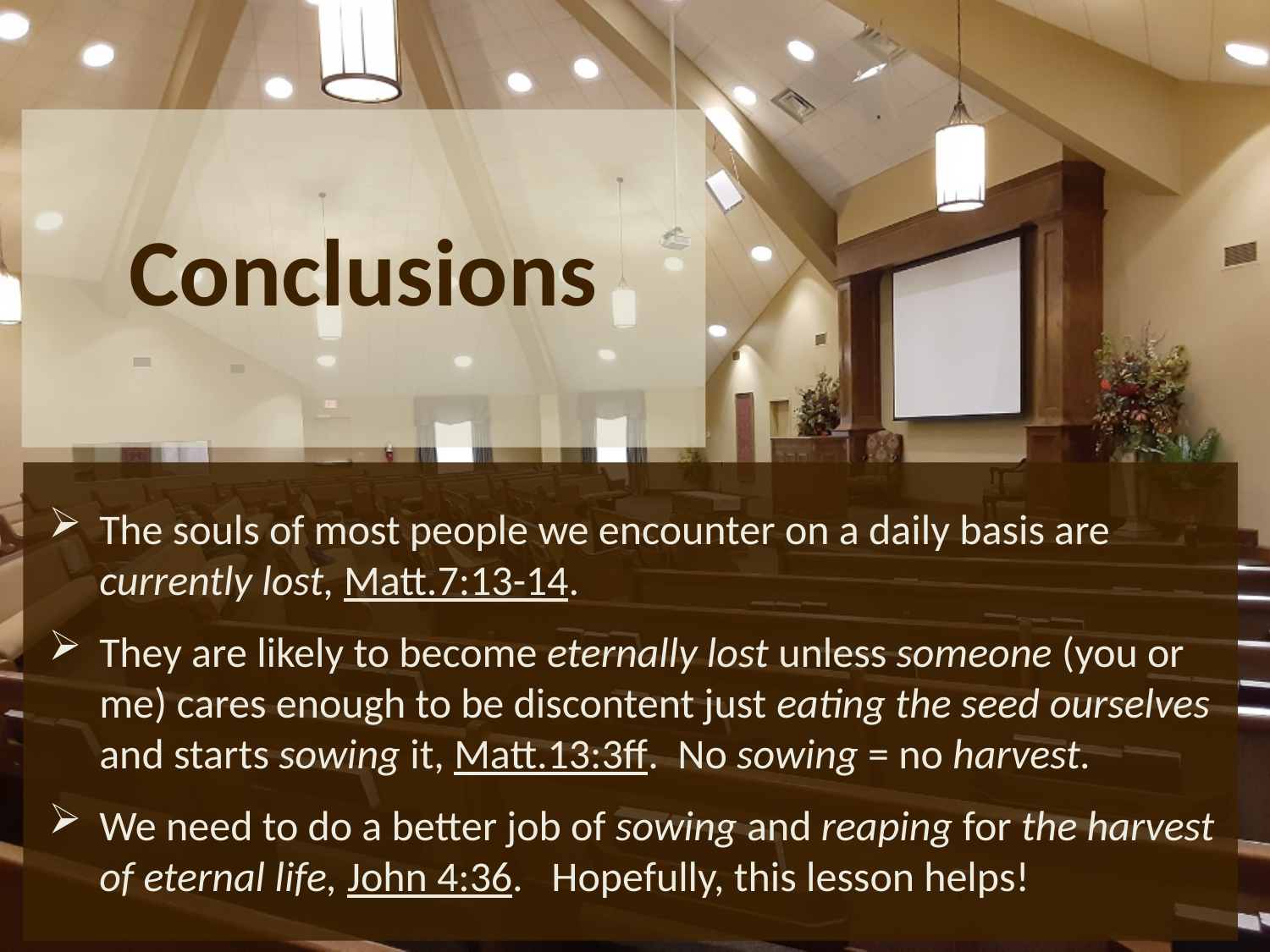

# Conclusions
The souls of most people we encounter on a daily basis are currently lost, Matt.7:13-14.
They are likely to become eternally lost unless someone (you or me) cares enough to be discontent just eating the seed ourselves and starts sowing it, Matt.13:3ff.  No sowing = no harvest.
We need to do a better job of sowing and reaping for the harvest of eternal life, John 4:36.   Hopefully, this lesson helps!